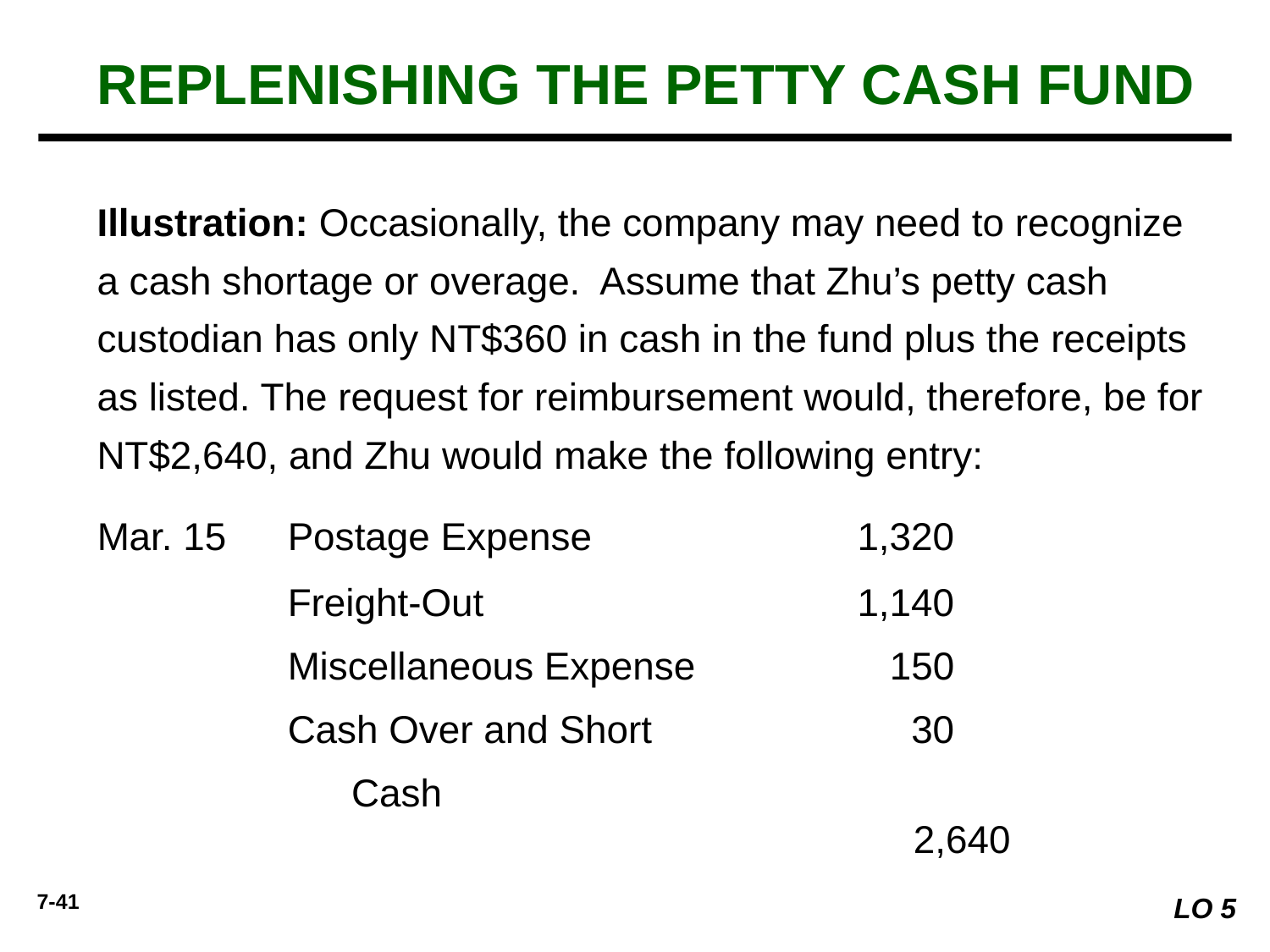

REPLENISHING THE PETTY CASH FUND

Illustration: Occasionally, the company may need to recognize a cash shortage or overage.  Assume that Zhu’s petty cash custodian has only NT$360 in cash in the fund plus the receipts as listed. The request for reimbursement would, therefore, be for NT$2,640, and Zhu would make the following entry:
Mar. 15
Postage Expense	1,320
Freight-Out	1,140
Miscellaneous Expense	150
Cash Over and Short	30
Cash 		2,640
LO 5